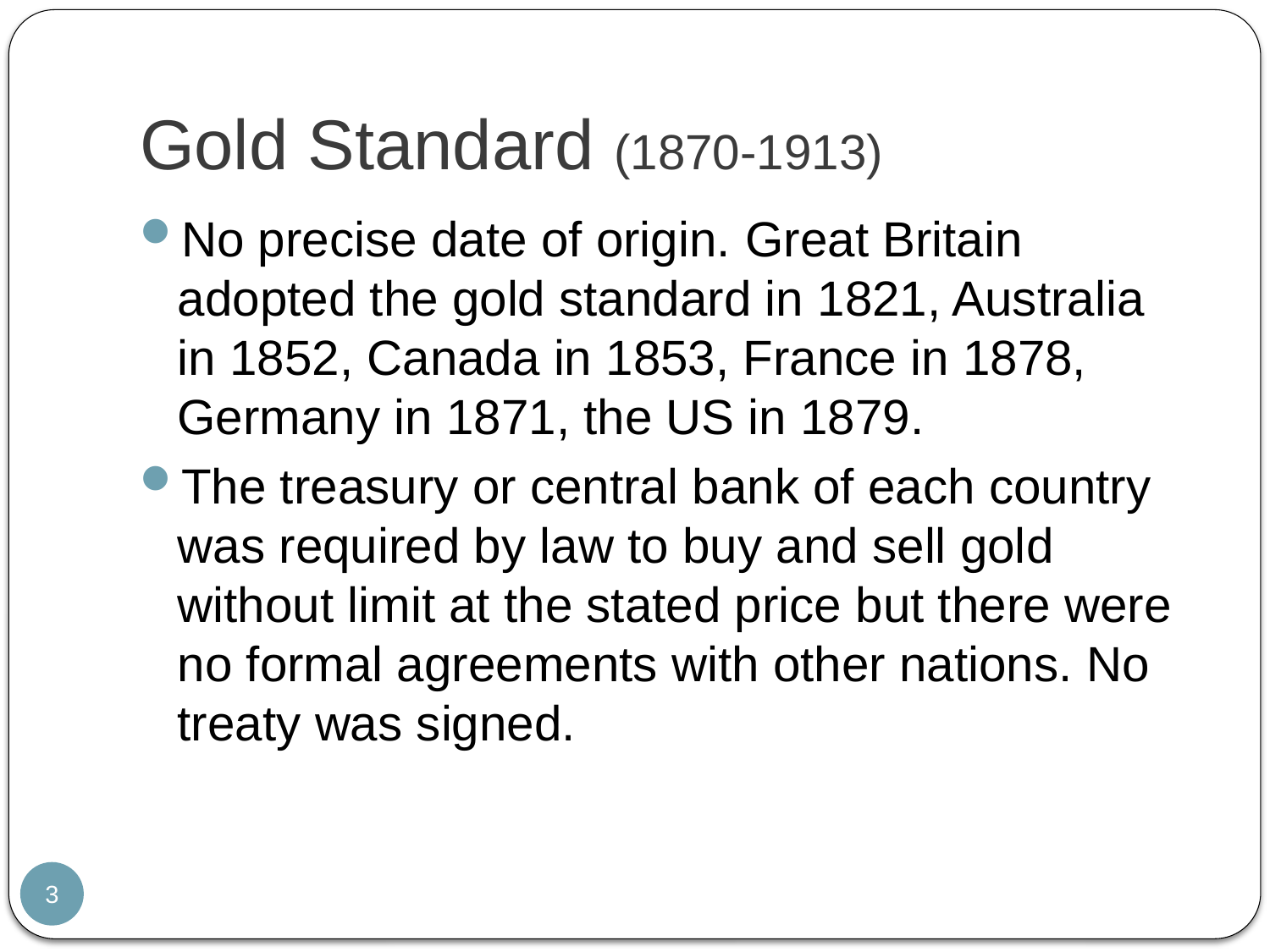

# Gold Standard (1870-1913)
No precise date of origin. Great Britain adopted the gold standard in 1821, Australia in 1852, Canada in 1853, France in 1878, Germany in 1871, the US in 1879.
The treasury or central bank of each country was required by law to buy and sell gold without limit at the stated price but there were no formal agreements with other nations. No treaty was signed.
3